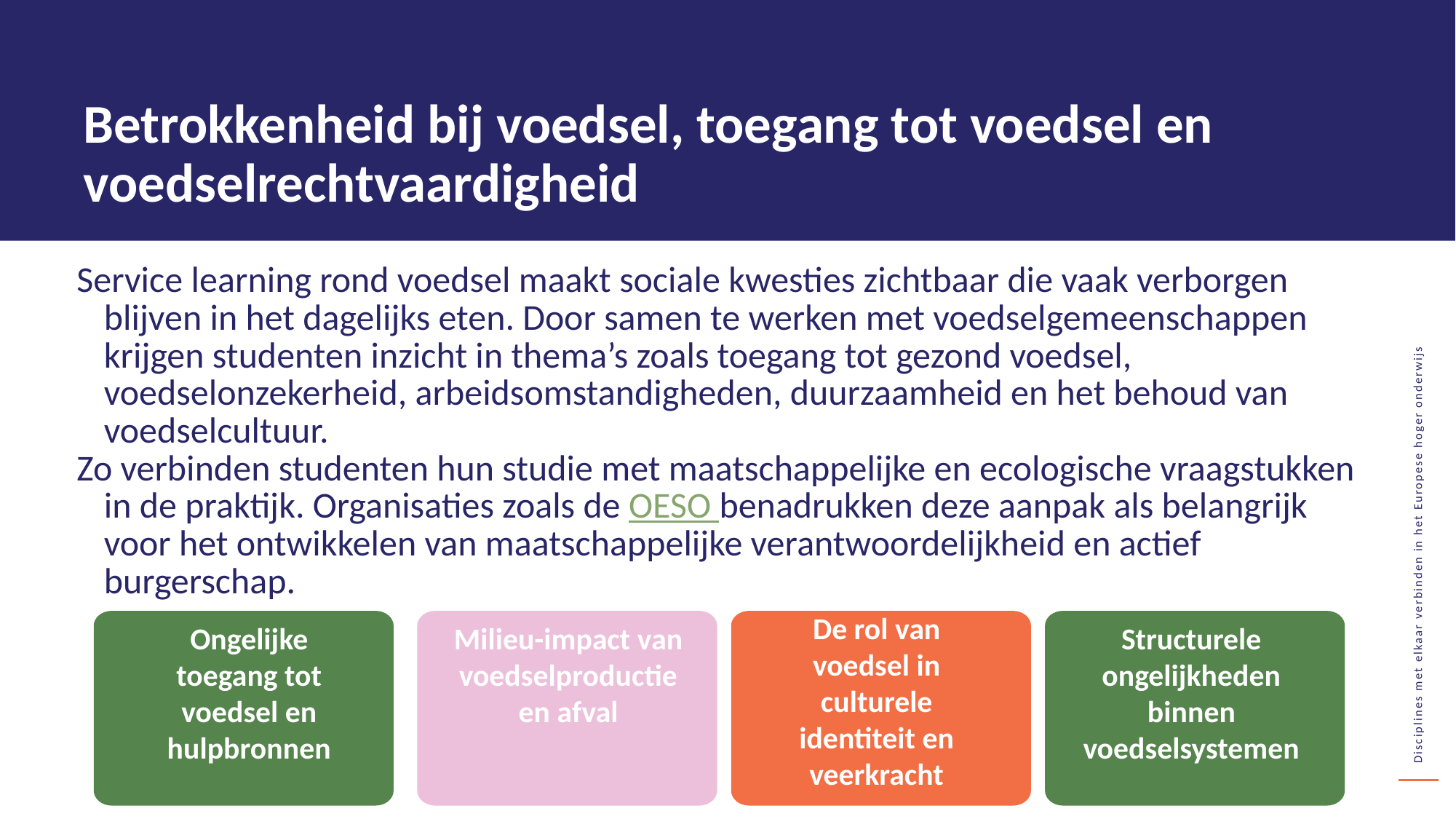

Betrokkenheid bij voedsel, toegang tot voedsel en voedselrechtvaardigheid
Service learning rond voedsel maakt sociale kwesties zichtbaar die vaak verborgen blijven in het dagelijks eten. Door samen te werken met voedselgemeenschappen krijgen studenten inzicht in thema’s zoals toegang tot gezond voedsel, voedselonzekerheid, arbeidsomstandigheden, duurzaamheid en het behoud van voedselcultuur.
Zo verbinden studenten hun studie met maatschappelijke en ecologische vraagstukken in de praktijk. Organisaties zoals de OESO benadrukken deze aanpak als belangrijk voor het ontwikkelen van maatschappelijke verantwoordelijkheid en actief burgerschap.
De rol van voedsel in culturele identiteit en veerkracht

Ongelijke toegang tot voedsel en hulpbronnen
Milieu-impact van voedselproductie en afval
Structurele ongelijkheden binnen voedselsystemen